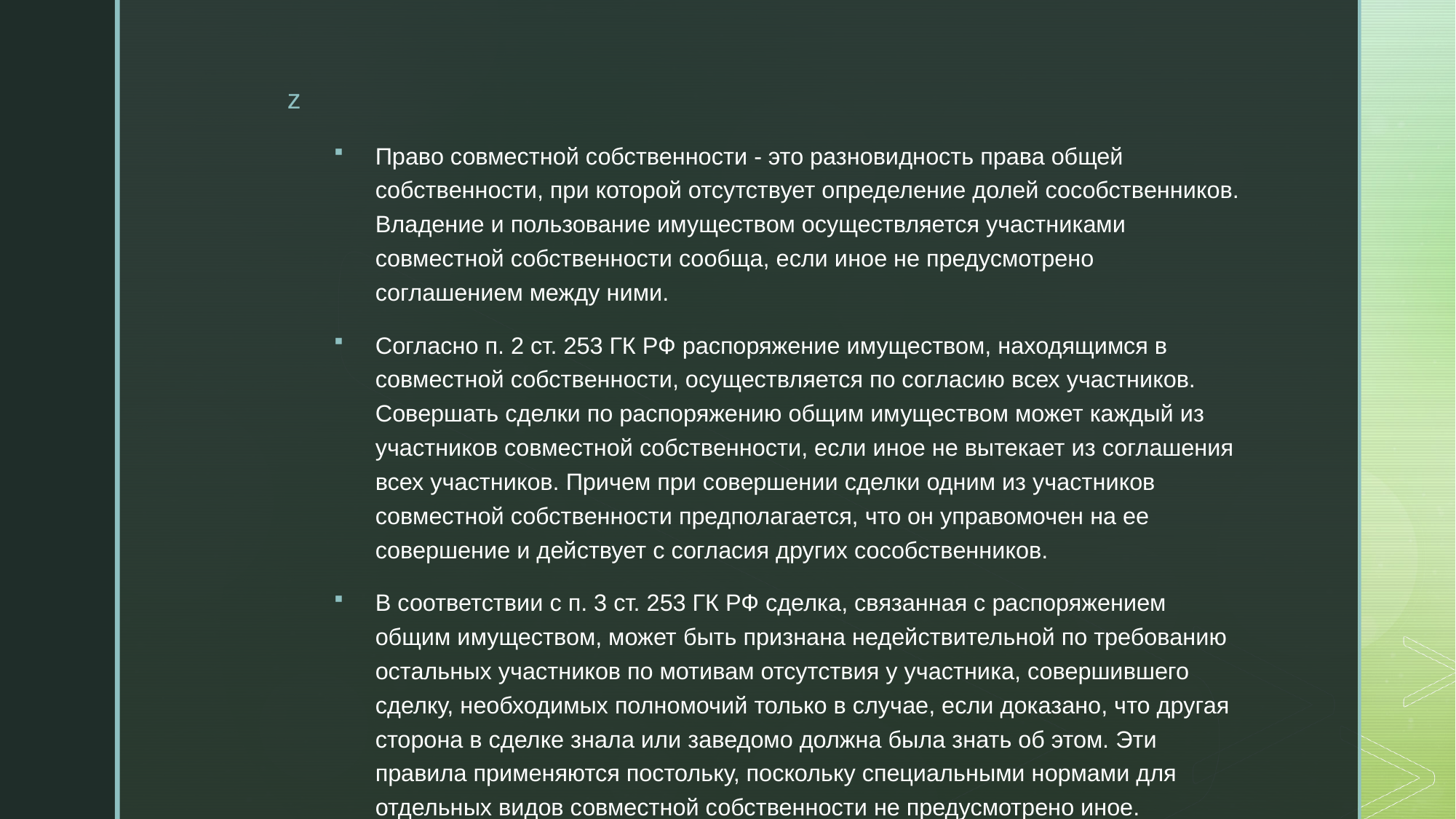

Право совместной собственности - это разновидность права общей собственности, при которой отсутствует определение долей сособственников. Владение и пользование имуществом осуществляется участниками совместной собственности сообща, если иное не предусмотрено соглашением между ними.
Согласно п. 2 ст. 253 ГК РФ распоряжение имуществом, находящимся в совместной собственности, осуществляется по согласию всех участников. Совершать сделки по распоряжению общим имуществом может каждый из участников совместной собственности, если иное не вытекает из соглашения всех участников. Причем при совершении сделки одним из участников совместной собственности предполагается, что он управомочен на ее совершение и действует с согласия других сособственников.
В соответствии с п. 3 ст. 253 ГК РФ сделка, связанная с распоряжением общим имуществом, может быть признана недействительной по требованию остальных участников по мотивам отсутствия у участника, совершившего сделку, необходимых полномочий только в случае, если доказано, что другая сторона в сделке знала или заведомо должна была знать об этом. Эти правила применяются постольку, поскольку специальными нормами для отдельных видов совместной собственности не предусмотрено иное.